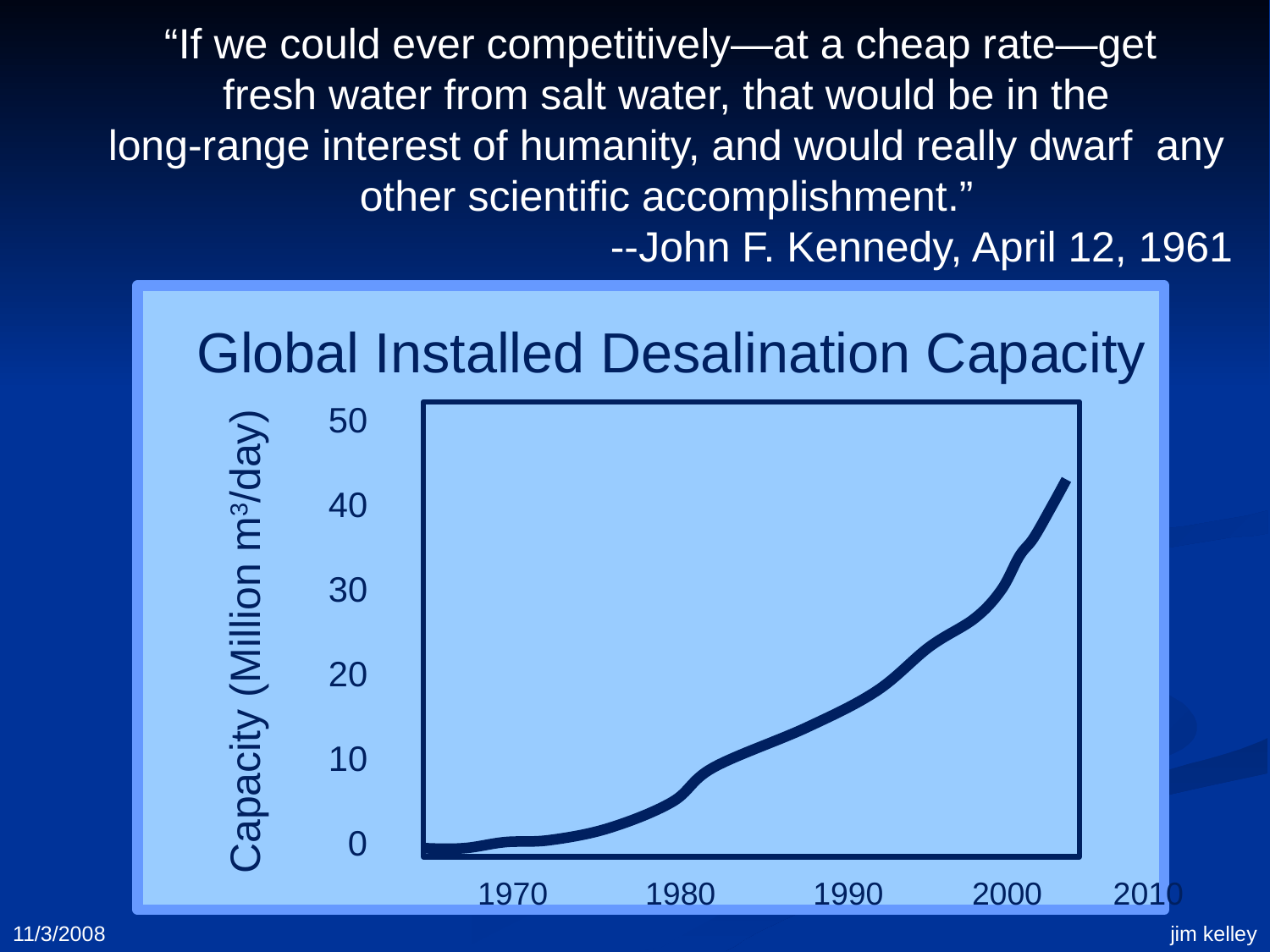

“If we could ever competitively—at a cheap rate—get
fresh water from salt water, that would be in the
 long-range interest of humanity, and would really dwarf  any
other scientific accomplishment.”
                                           --John F. Kennedy, April 12, 1961

Global Installed Desalination Capacity
50

40

30

20

10

  0

Capacity (Million m3/day)
           1970           1980           1990          2000        2010
11/3/2008
jim kelley